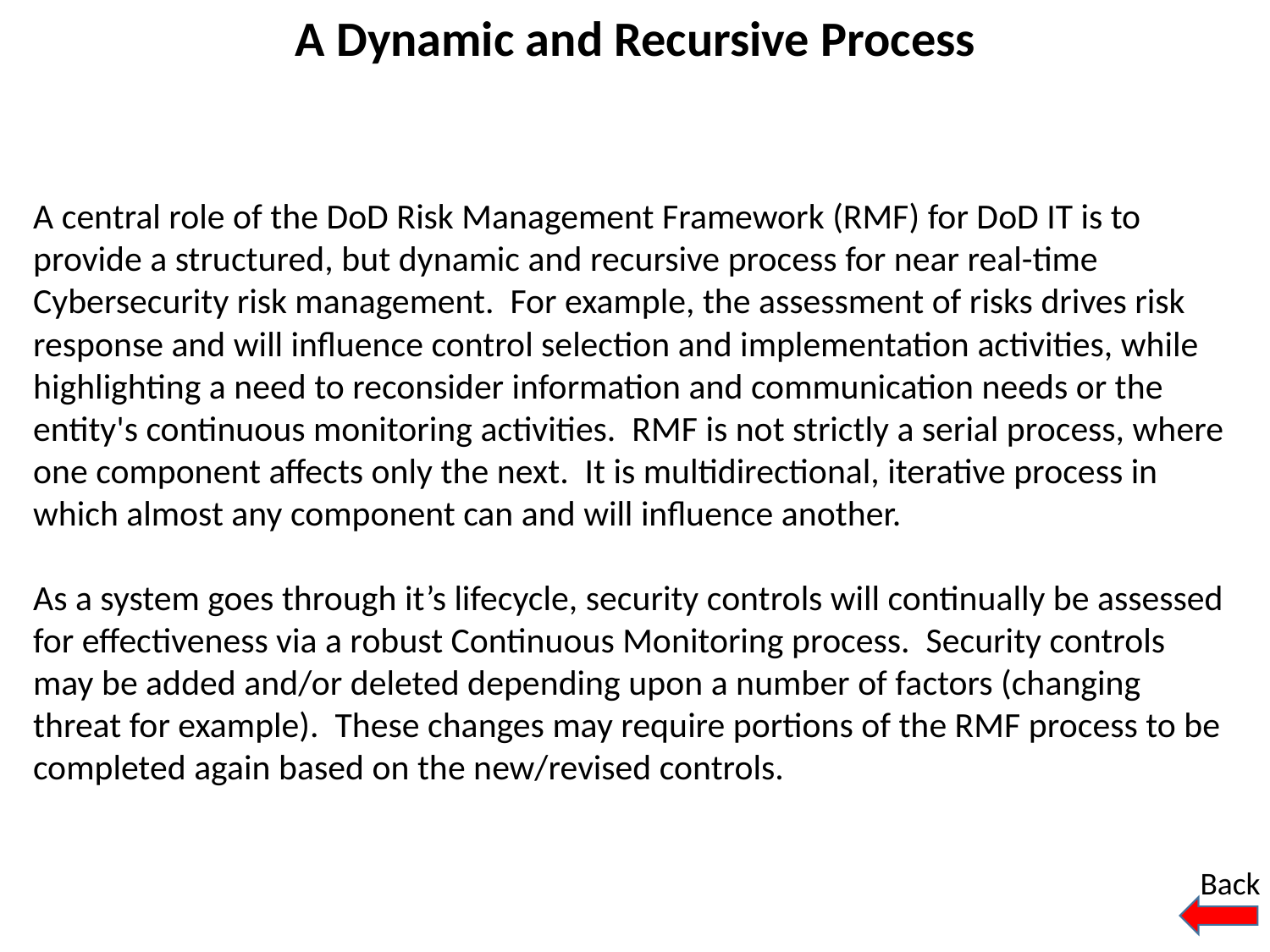

# A Dynamic and Recursive Process
A central role of the DoD Risk Management Framework (RMF) for DoD IT is to provide a structured, but dynamic and recursive process for near real-time Cybersecurity risk management.  For example, the assessment of risks drives risk response and will influence control selection and implementation activities, while highlighting a need to reconsider information and communication needs or the entity's continuous monitoring activities.  RMF is not strictly a serial process, where one component affects only the next.  It is multidirectional, iterative process in which almost any component can and will influence another.

As a system goes through it’s lifecycle, security controls will continually be assessed for effectiveness via a robust Continuous Monitoring process.  Security controls may be added and/or deleted depending upon a number of factors (changing threat for example).  These changes may require portions of the RMF process to be completed again based on the new/revised controls.
Back